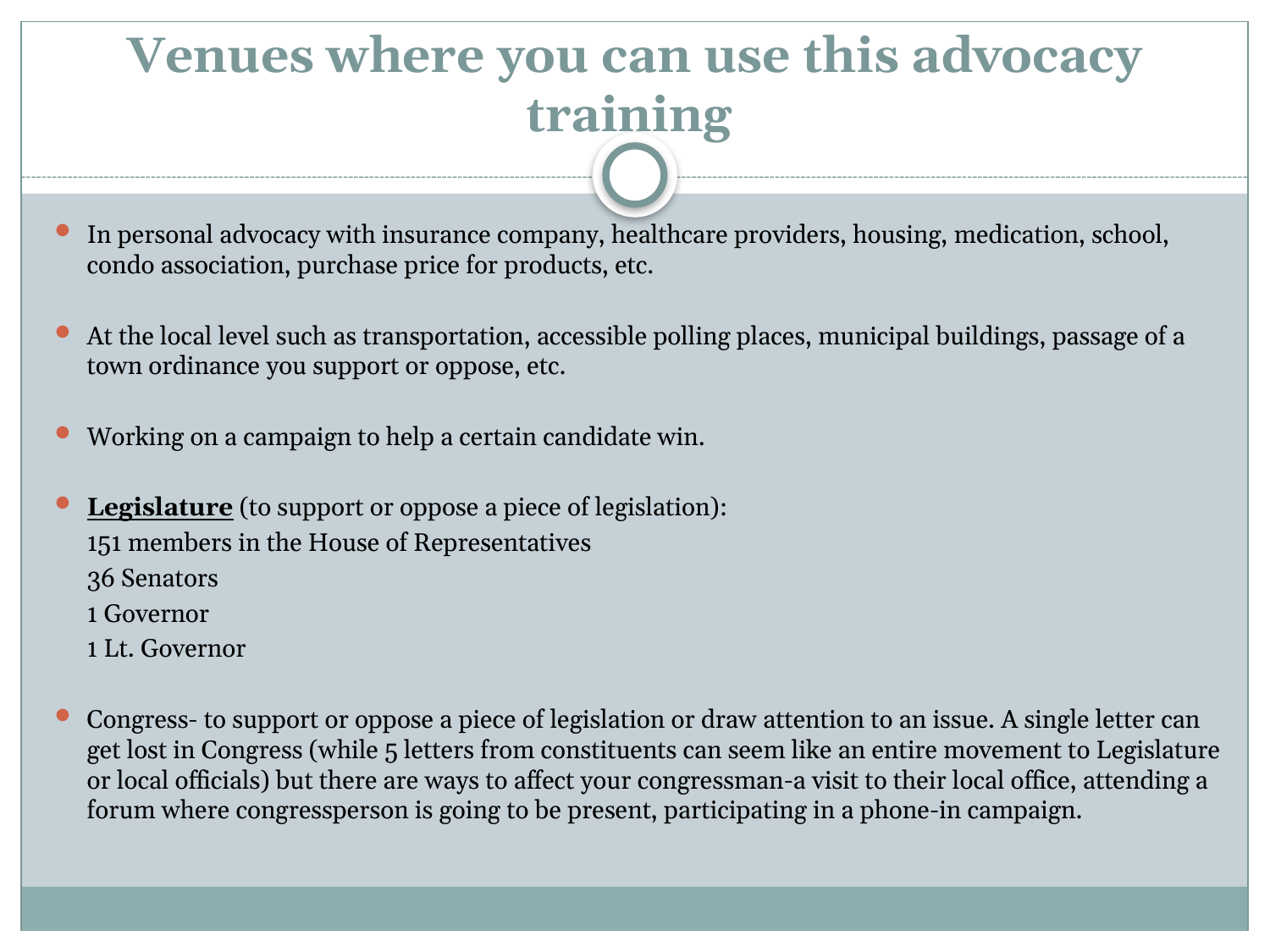

# Venues where you can use this advocacy training
In personal advocacy with insurance company, healthcare providers, housing, medication, school, condo association, purchase price for products, etc.

At the local level such as transportation, accessible polling places, municipal buildings, passage of a town ordinance you support or oppose, etc.

Working on a campaign to help a certain candidate win.

Legislature (to support or oppose a piece of legislation):
	151 members in the House of Representatives
	36 Senators
	1 Governor
	1 Lt. Governor

Congress- to support or oppose a piece of legislation or draw attention to an issue. A single letter can get lost in Congress (while 5 letters from constituents can seem like an entire movement to Legislature or local officials) but there are ways to affect your congressman-a visit to their local office, attending a forum where congressperson is going to be present, participating in a phone-in campaign.